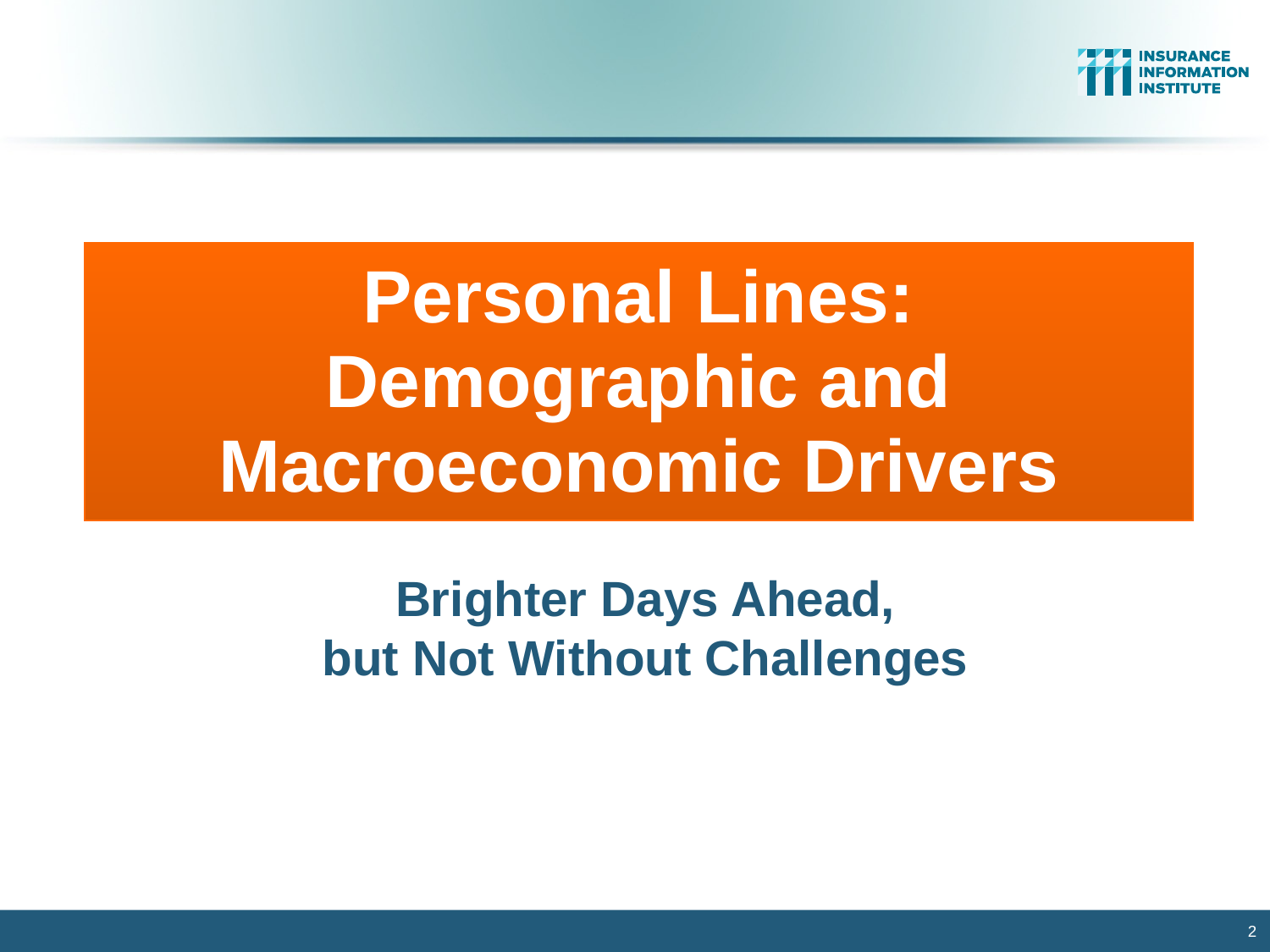

Personal Lines:
Demographic and Macroeconomic Drivers
Brighter Days Ahead,
but Not Without Challenges

2